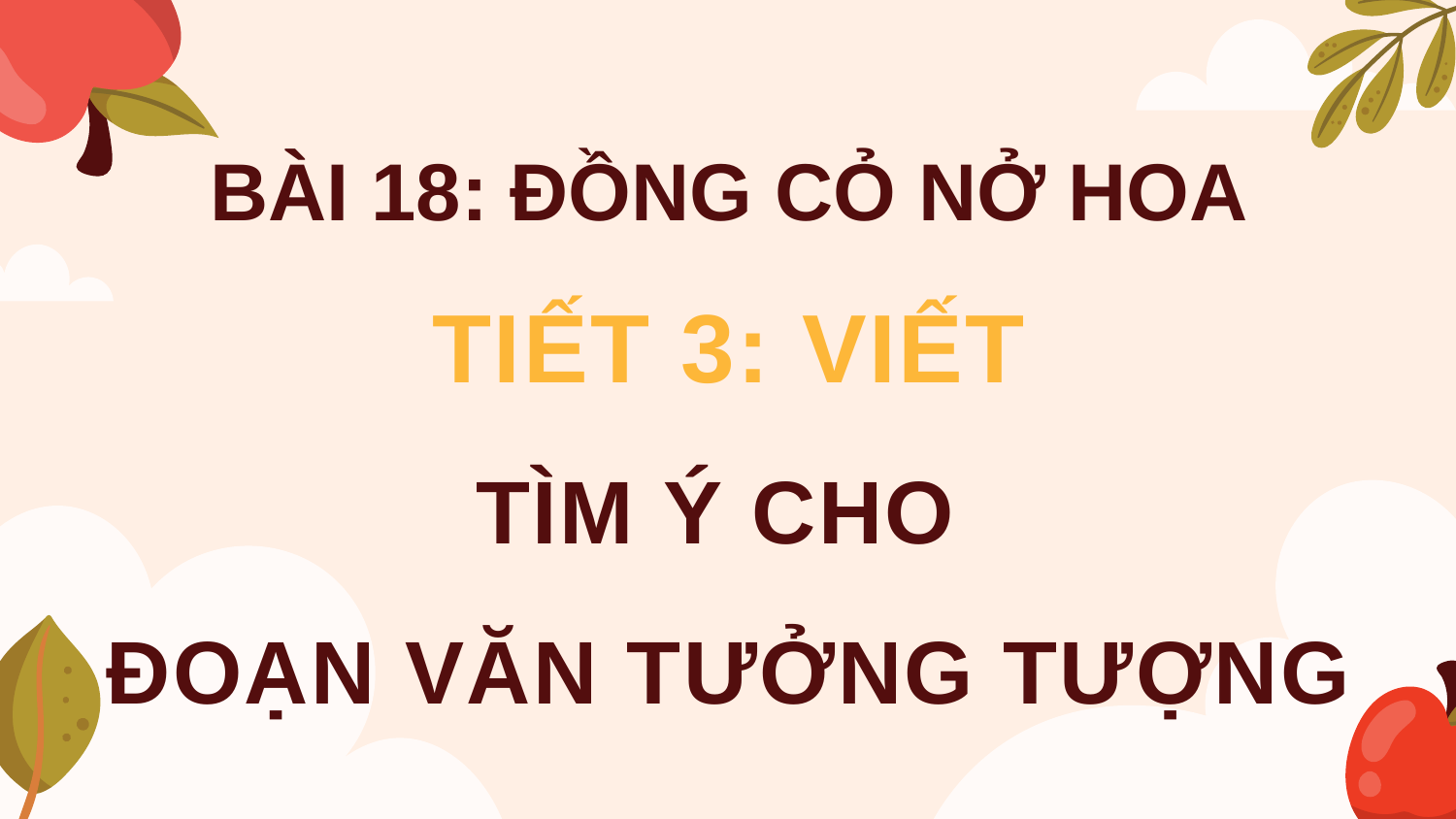

BÀI 18: ĐỒNG CỎ NỞ HOA
TIẾT 3: VIẾT
TÌM Ý CHO
ĐOẠN VĂN TƯỞNG TƯỢNG